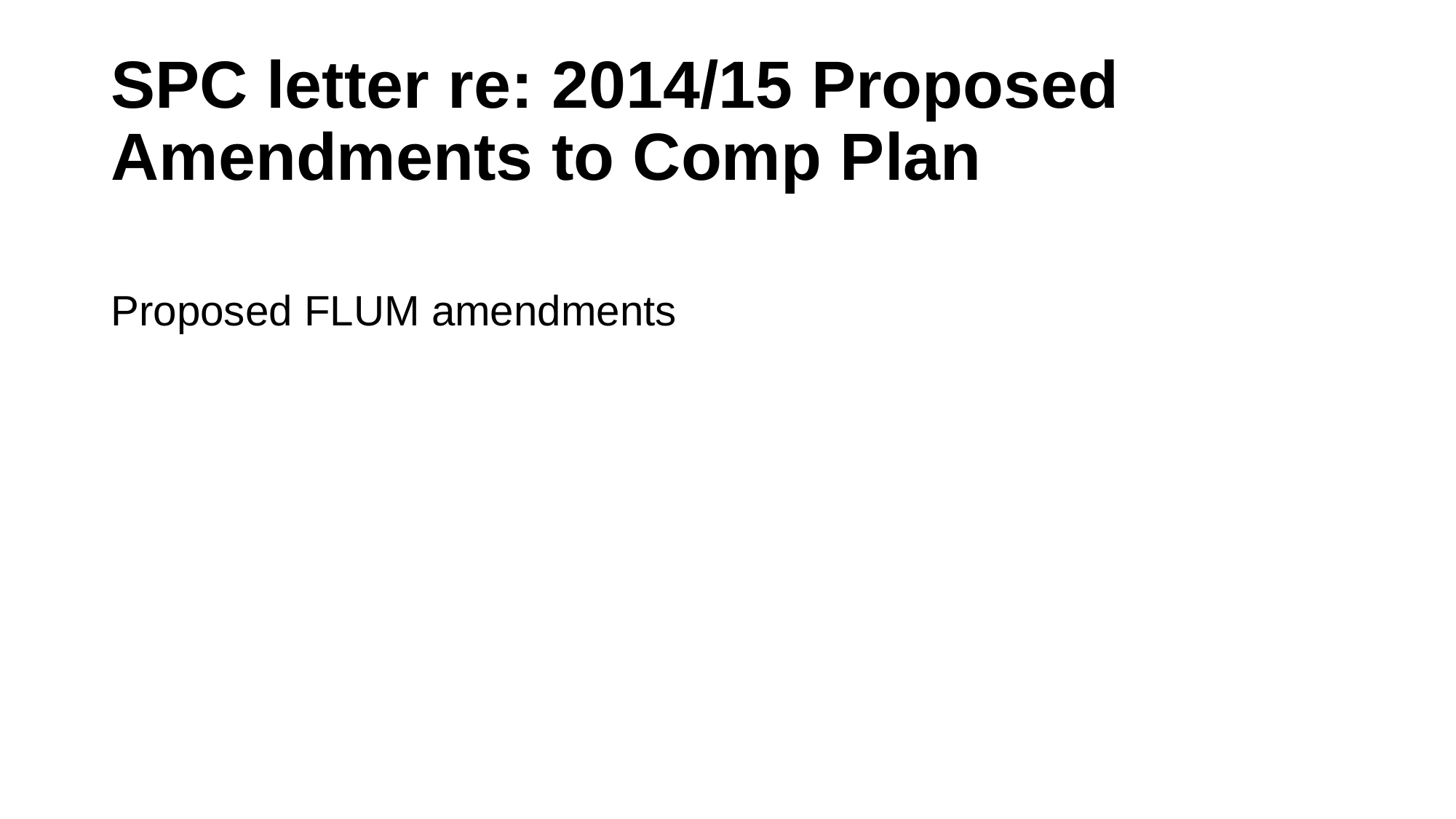

# SPC letter re: 2014/15 Proposed Amendments to Comp Plan

Proposed FLUM amendments